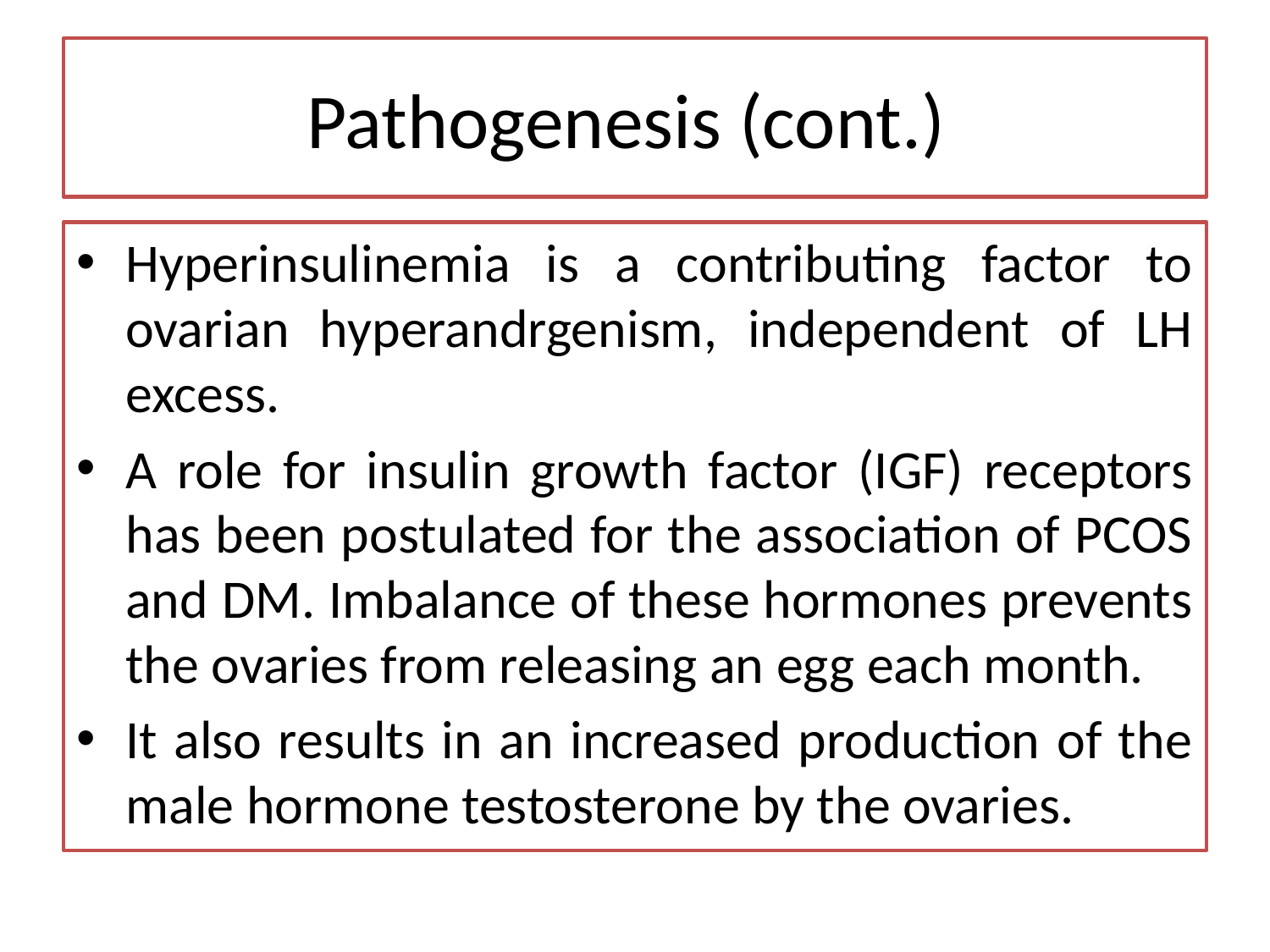

# Pathogenesis (cont.)
Hyperinsulinemia is a contributing factor to ovarian hyperandrgenism, independent of LH excess.
A role for insulin growth factor (IGF) receptors has been postulated for the association of PCOS and DM. Imbalance of these hormones prevents the ovaries from releasing an egg each month.
It also results in an increased production of the male hormone testosterone by the ovaries.